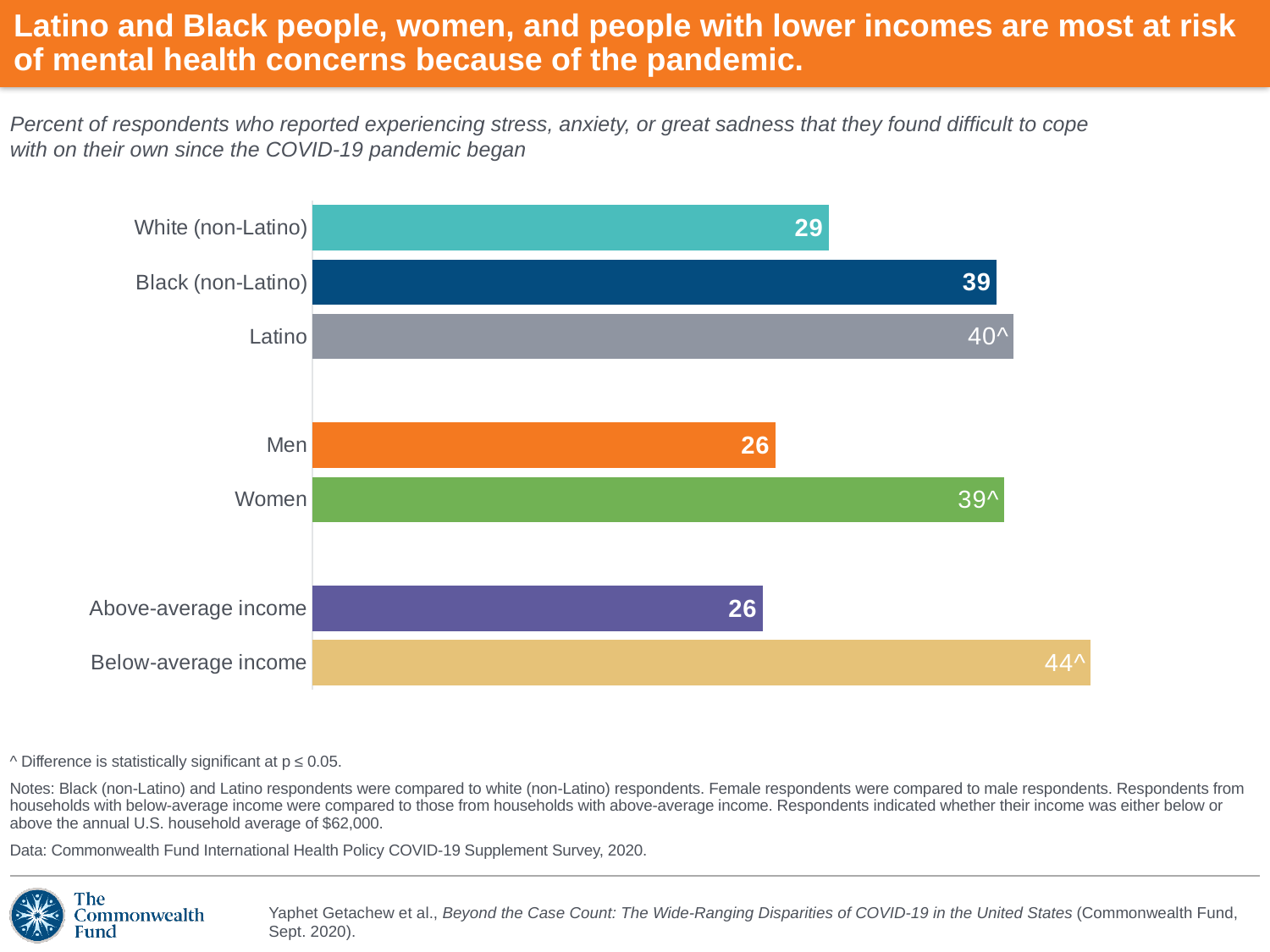

# Latino and Black people, women, and people with lower incomes are most at risk of mental health concerns because of the pandemic.
Percent of respondents who reported experiencing stress, anxiety, or great sadness that they found difficult to cope with on their own since the COVID-19 pandemic began

### Chart

| Category | Column2 |
|---|---|
| Below-average income | 44.330000000000005 |
| Above-average income | 25.64 |
|  | None |
| Women | 39.39 |
| Men | 26.36 |
|  | None |
| Latino | 39.95 |
| Black (non-Latino) | 38.97 |
| White (non-Latino) | 29.409999999999997 |
^ Difference is statistically significant at p ≤ 0.05.
Notes: Black (non-Latino) and Latino respondents were compared to white (non-Latino) respondents. Female respondents were compared to male respondents. Respondents from households with below-average income were compared to those from households with above-average income. Respondents indicated whether their income was either below or above the annual U.S. household average of $62,000.
Data: Commonwealth Fund International Health Policy COVID-19 Supplement Survey, 2020.